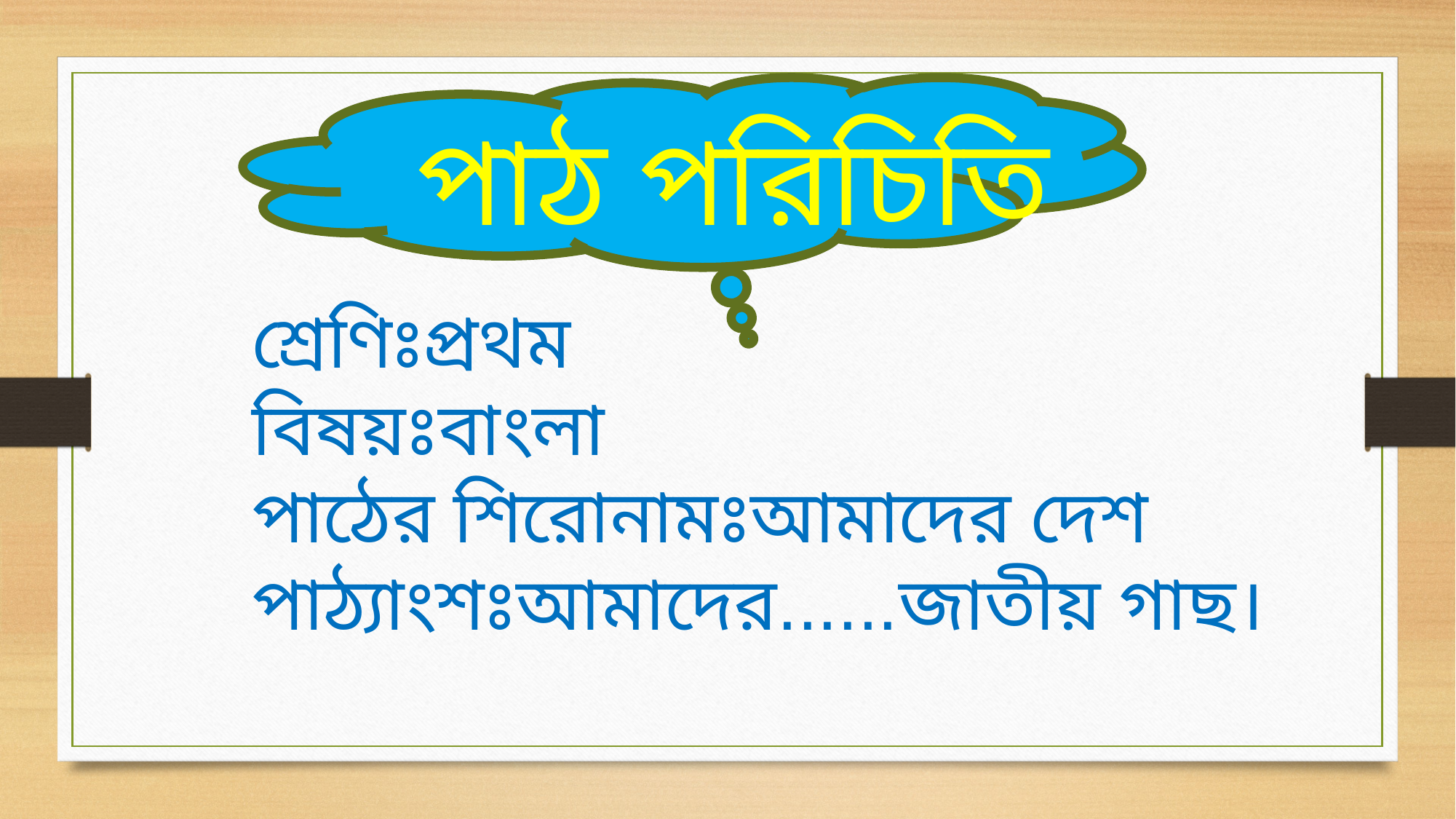

পাঠ পরিচিতি
শ্রেণিঃপ্রথম
বিষয়ঃবাংলা
পাঠের শিরোনামঃআমাদের দেশ
পাঠ্যাংশঃআমাদের......জাতীয় গাছ।